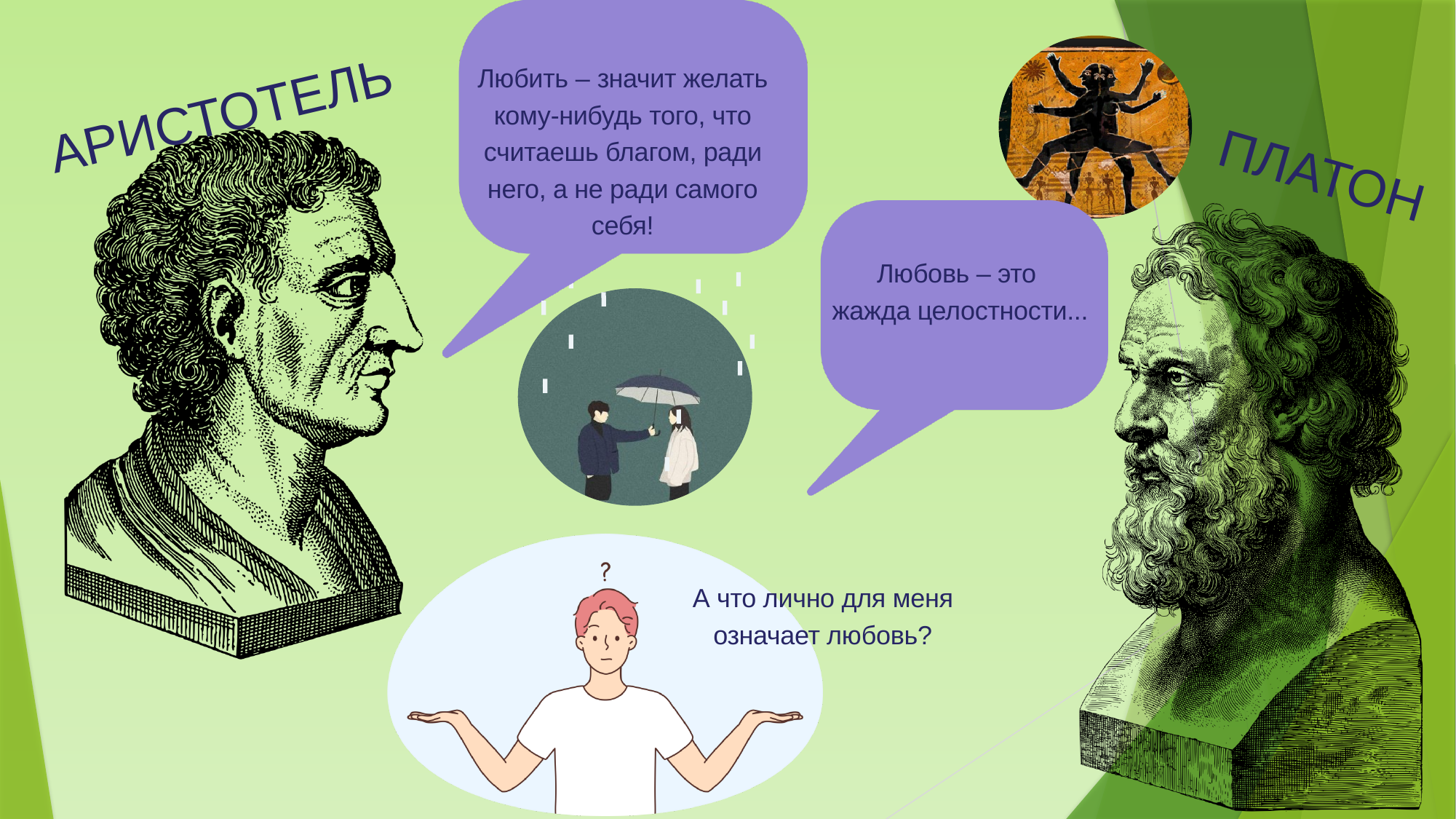

Любить – значит желать кому-нибудь того, что считаешь благом, ради него, а не ради самого себя!
АРИСТОТЕЛЬ

ПЛАТОН

Любовь – это
 жажда целостности...

А что лично для меня означает любовь?